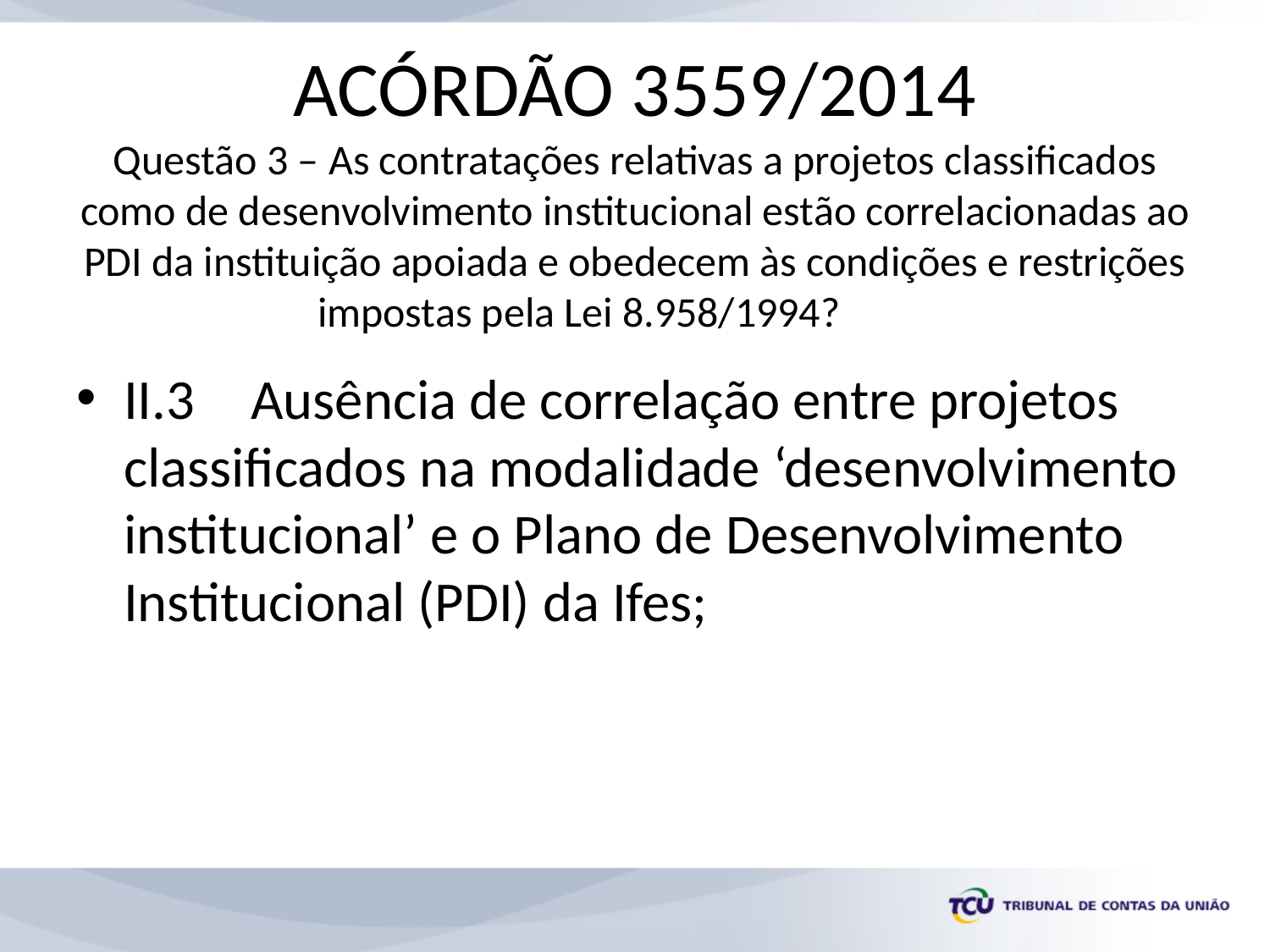

# ACÓRDÃO 3559/2014 Questão 3 – As contratações relativas a projetos classificados como de desenvolvimento institucional estão correlacionadas ao PDI da instituição apoiada e obedecem às condições e restrições impostas pela Lei 8.958/1994?
II.3	Ausência de correlação entre projetos classificados na modalidade ‘desenvolvimento institucional’ e o Plano de Desenvolvimento Institucional (PDI) da Ifes;